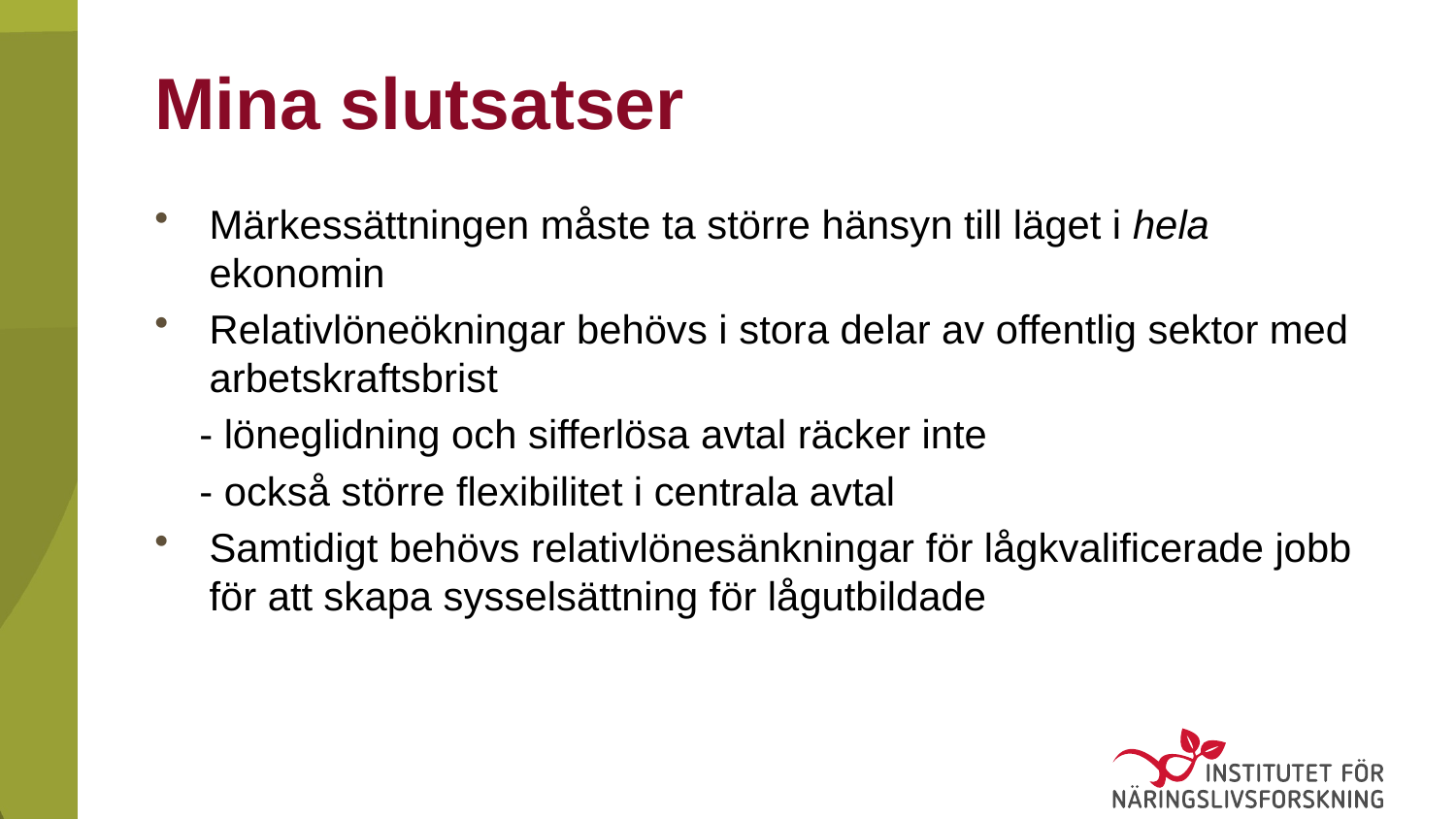

# Mina slutsatser
Märkessättningen måste ta större hänsyn till läget i hela ekonomin
Relativlöneökningar behövs i stora delar av offentlig sektor med arbetskraftsbrist
    - löneglidning och sifferlösa avtal räcker inte
    - också större flexibilitet i centrala avtal
Samtidigt behövs relativlönesänkningar för lågkvalificerade jobb för att skapa sysselsättning för lågutbildade